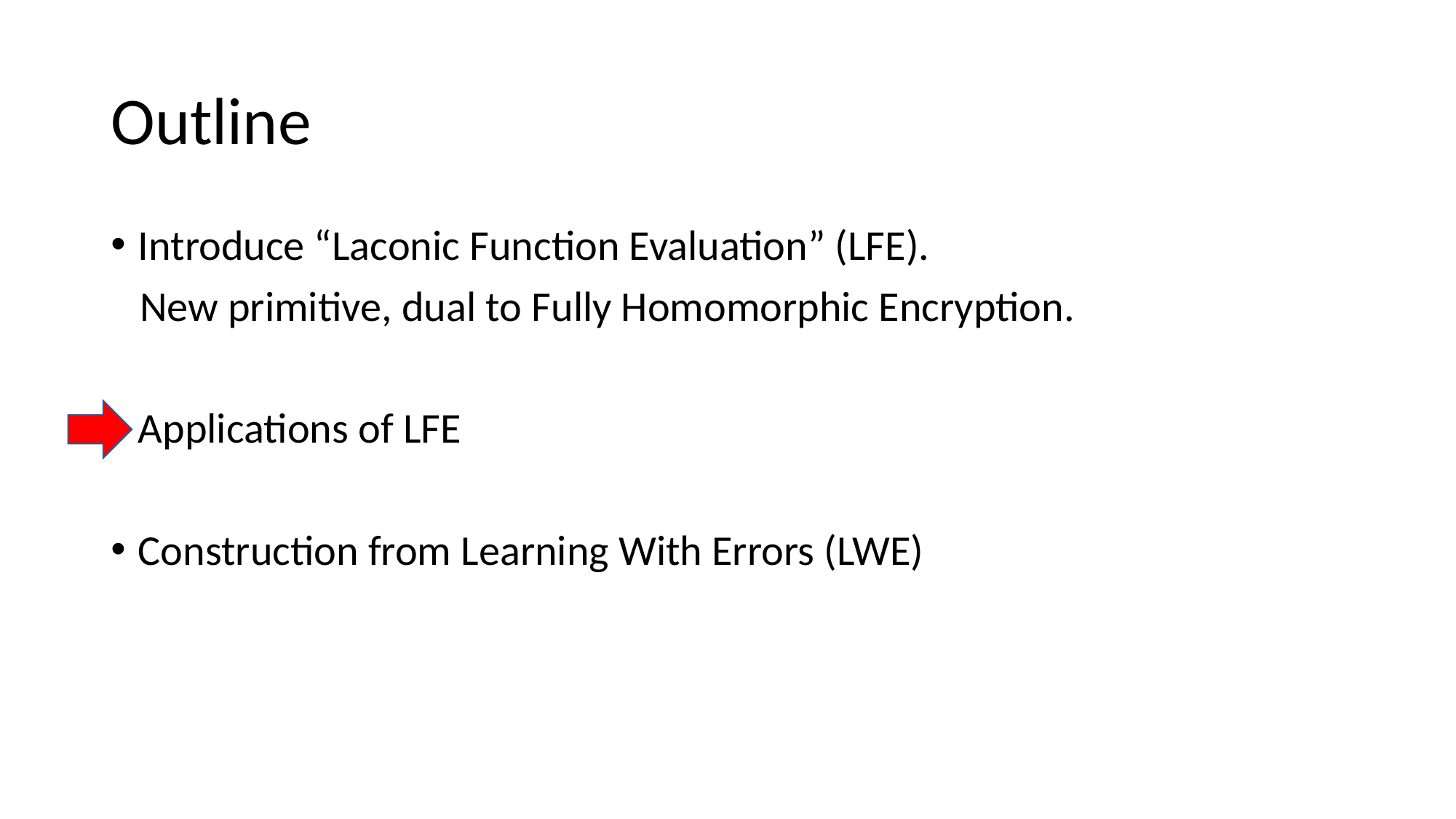

# Outline
Introduce “Laconic Function Evaluation” (LFE).
   New primitive, dual to Fully Homomorphic Encryption.

Applications of LFE

Construction from Learning With Errors (LWE)